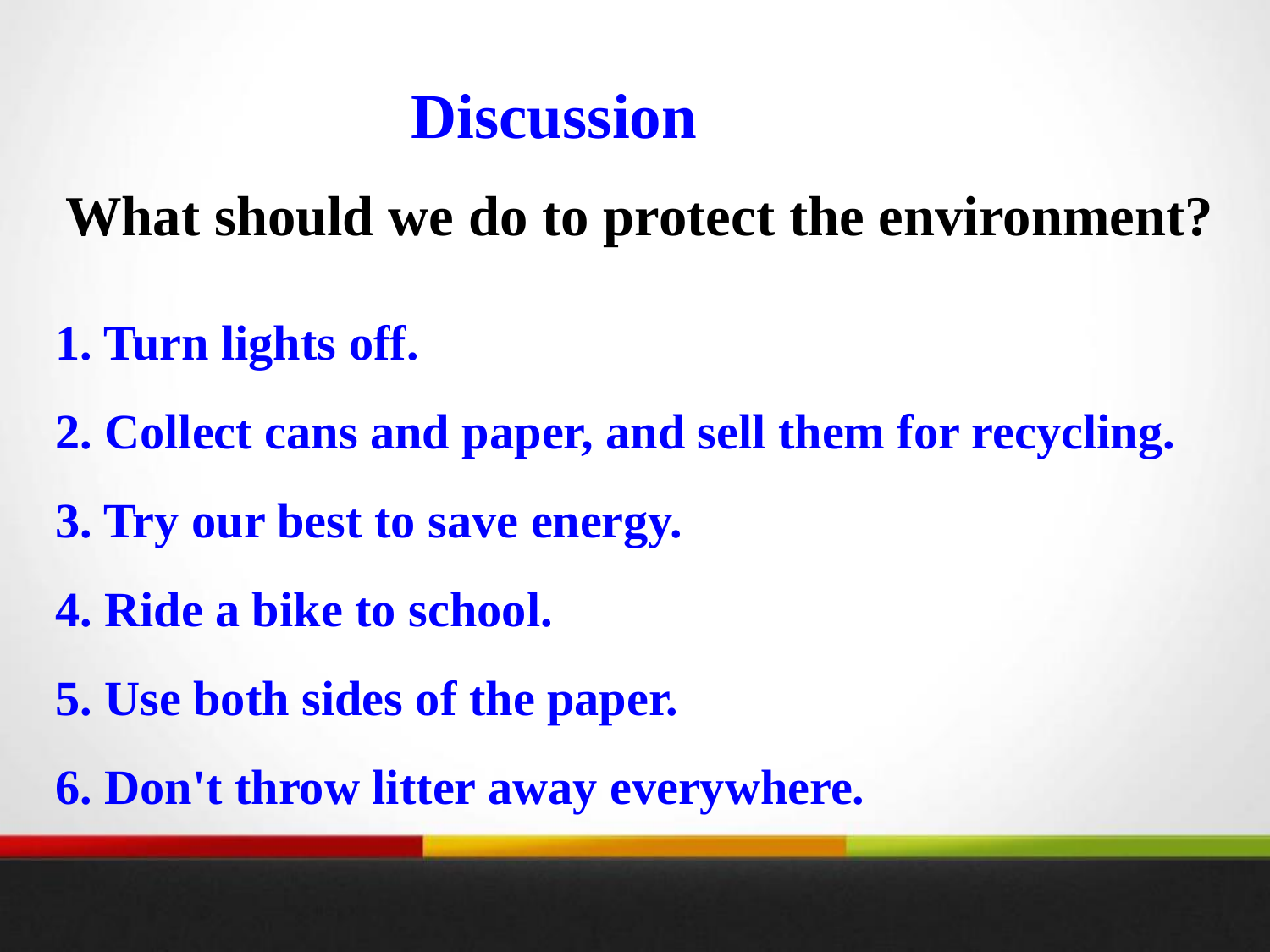

Discussion
   What should we do to protect the environment?
1. Turn lights off.
2. Collect cans and paper, and sell them for recycling.
3. Try our best to save energy.
4. Ride a bike to school.
5. Use both sides of the paper.
6. Don't throw litter away everywhere.